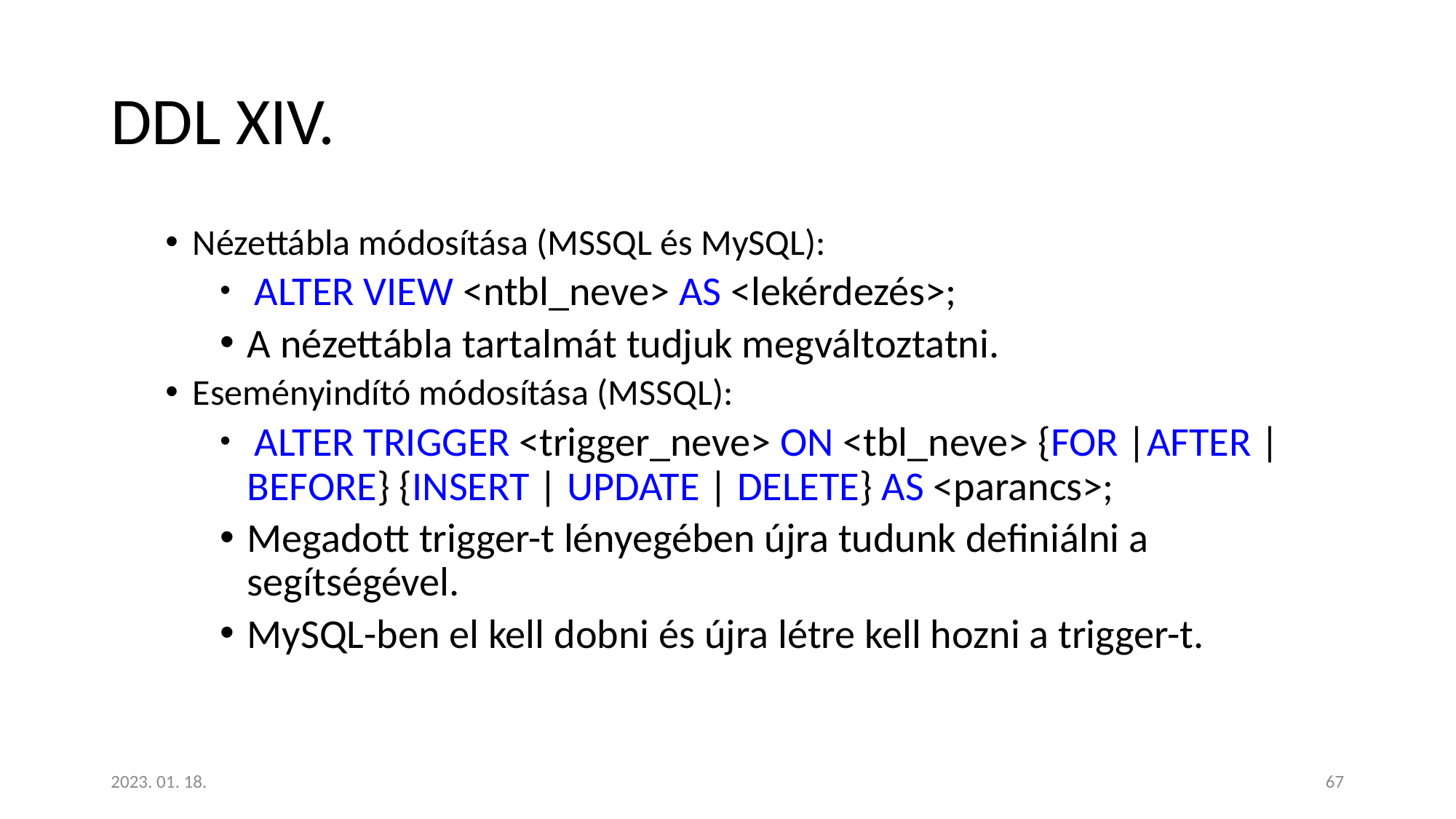

# DDL XIV.
Nézettábla módosítása (MSSQL és MySQL):
 ALTER VIEW <ntbl_neve> AS <lekérdezés>;
A nézettábla tartalmát tudjuk megváltoztatni.
Eseményindító módosítása (MSSQL):
 ALTER TRIGGER <trigger_neve> ON <tbl_neve> {FOR |AFTER | BEFORE} {INSERT | UPDATE | DELETE} AS <parancs>;
Megadott trigger-t lényegében újra tudunk definiálni a segítségével.
MySQL-ben el kell dobni és újra létre kell hozni a trigger-t.
2023. 01. 18.
67